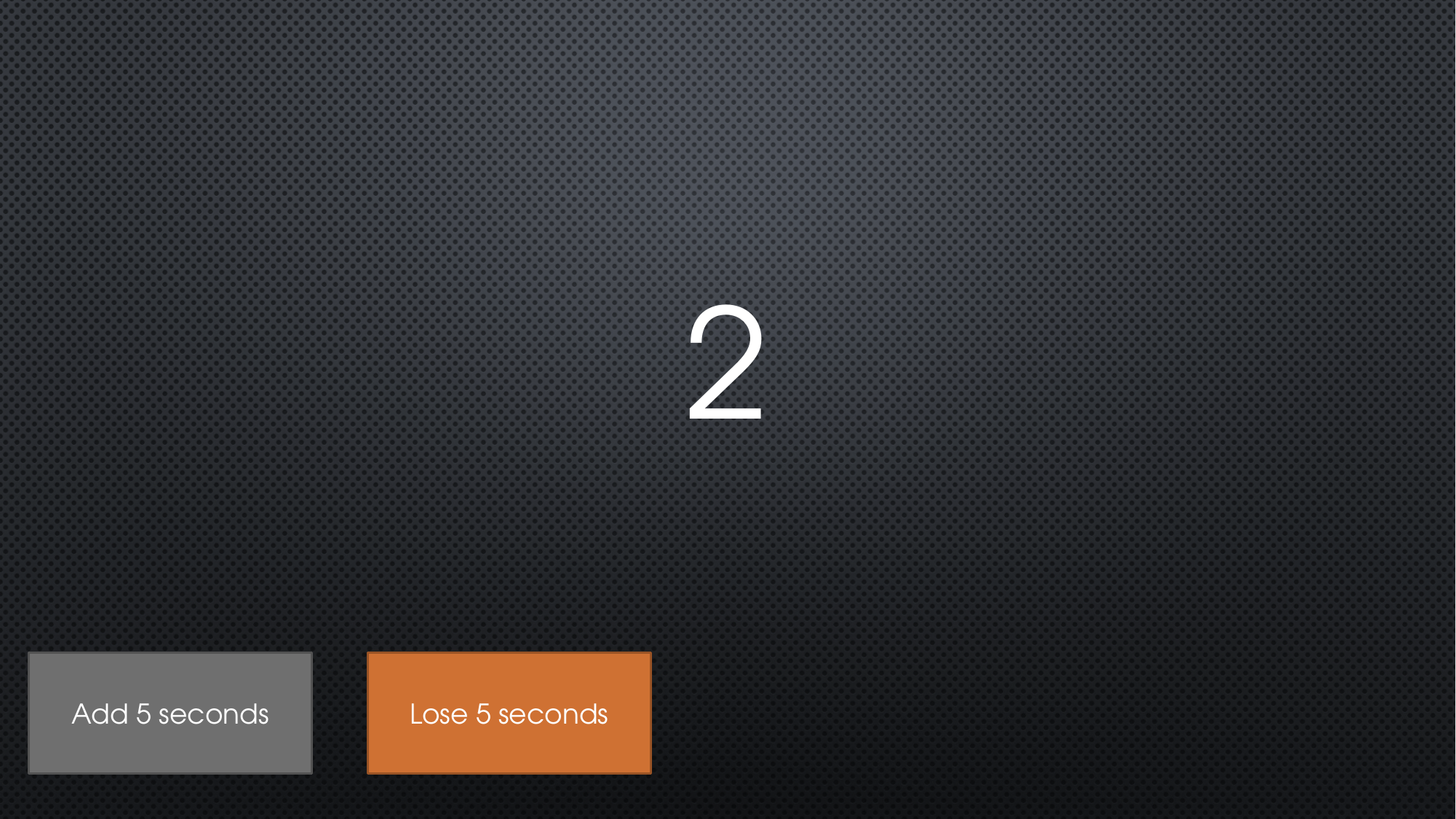

# 2
Add 5 seconds
Lose 5 seconds